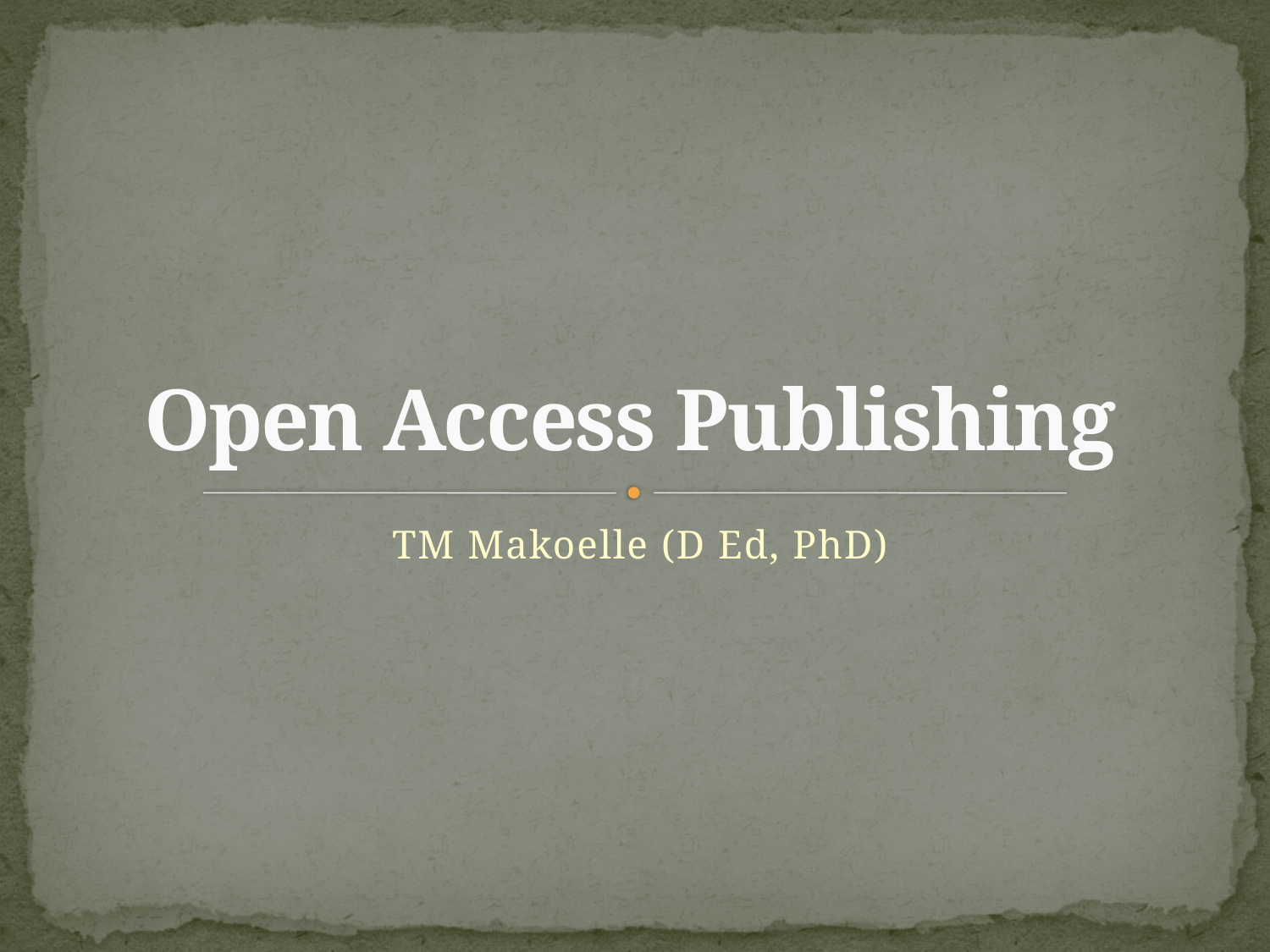

# Open Access Publishing
TM Makoelle (D Ed, PhD)